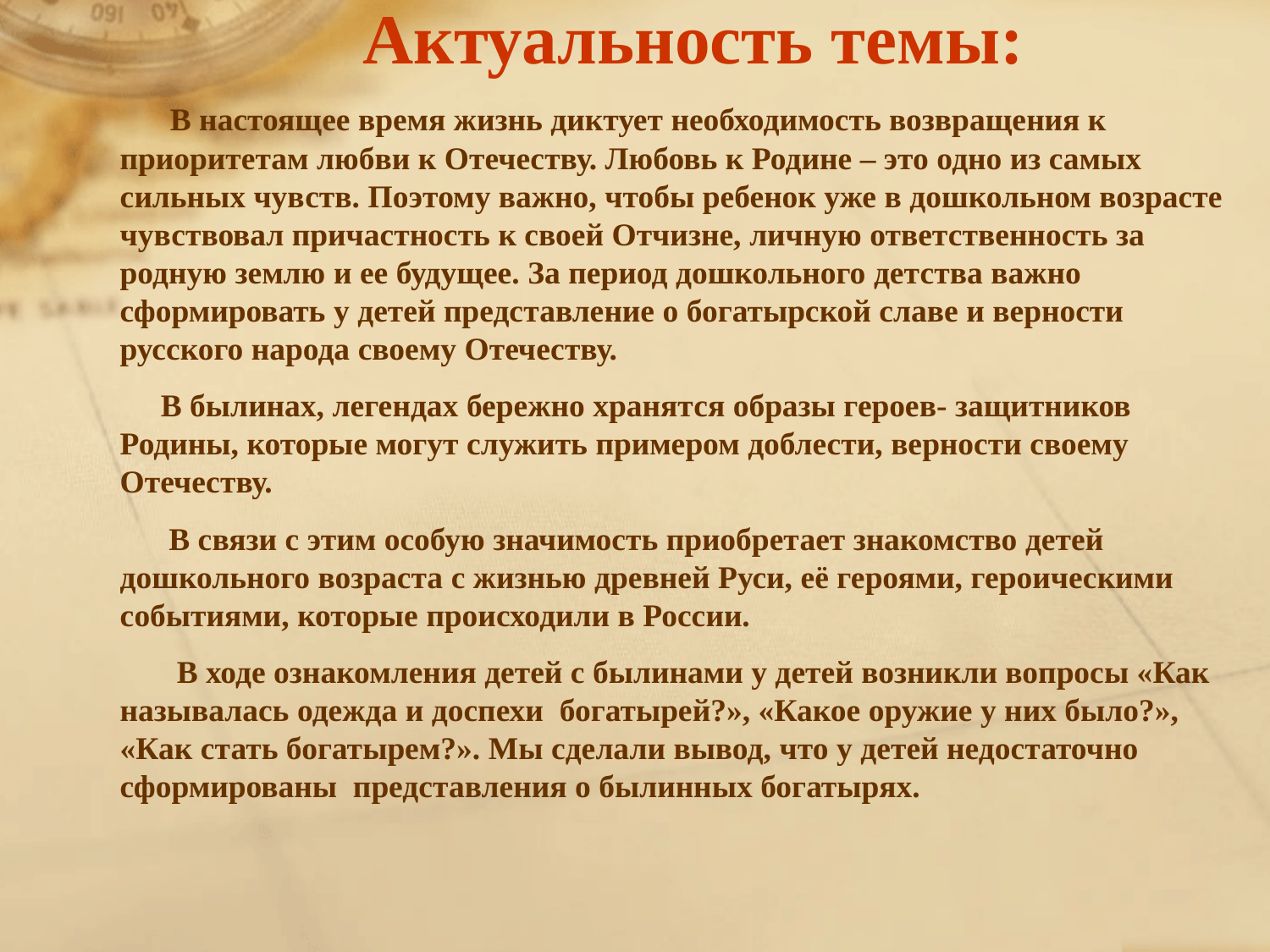

# Актуальность темы:
           В настоящее время жизнь диктует необходимость возвращения к приоритетам любви к Отечеству. Любовь к Родине – это одно из самых сильных чувств. Поэтому важно, чтобы ребенок уже в дошкольном возрасте чувствовал причастность к своей Отчизне, личную ответственность за родную землю и ее будущее. За период дошкольного детства важно сформировать у детей представление о богатырской славе и верности русского народа своему Отечеству.
           В былинах, легендах бережно хранятся образы героев- защитников  Родины, которые могут служить примером доблести, верности своему Отечеству.
            В связи с этим особую значимость приобретает знакомство детей дошкольного возраста с жизнью древней Руси, её героями, героическими событиями, которые происходили в России.
             В ходе ознакомления детей с былинами у детей возникли вопросы «Как называлась одежда и доспехи  богатырей?», «Какое оружие у них было?», «Как стать богатырем?». Мы сделали вывод, что у детей недостаточно сформированы  представления о былинных богатырях.